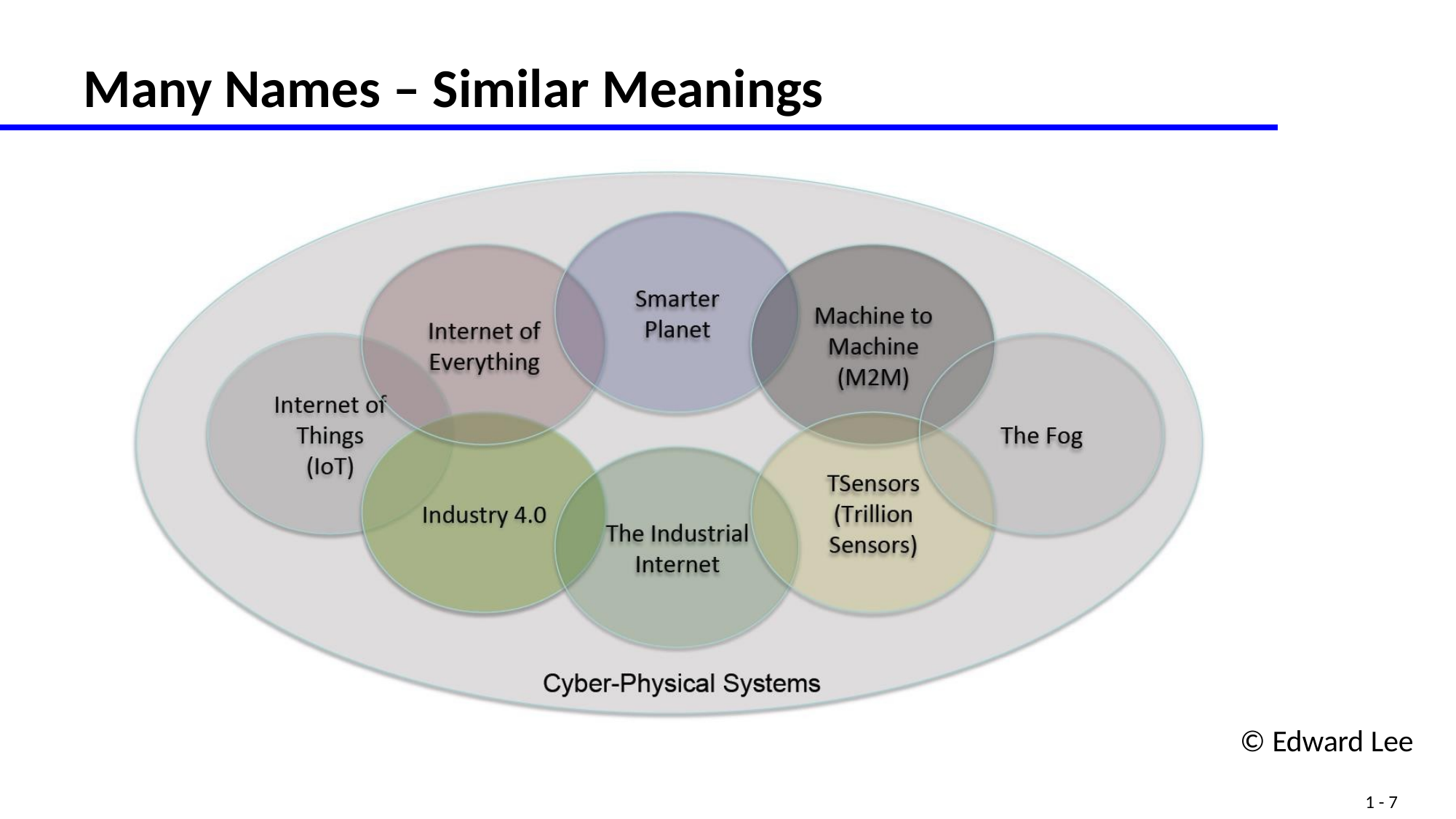

# Many Names – Similar Meanings

© Edward Lee
1 - 7